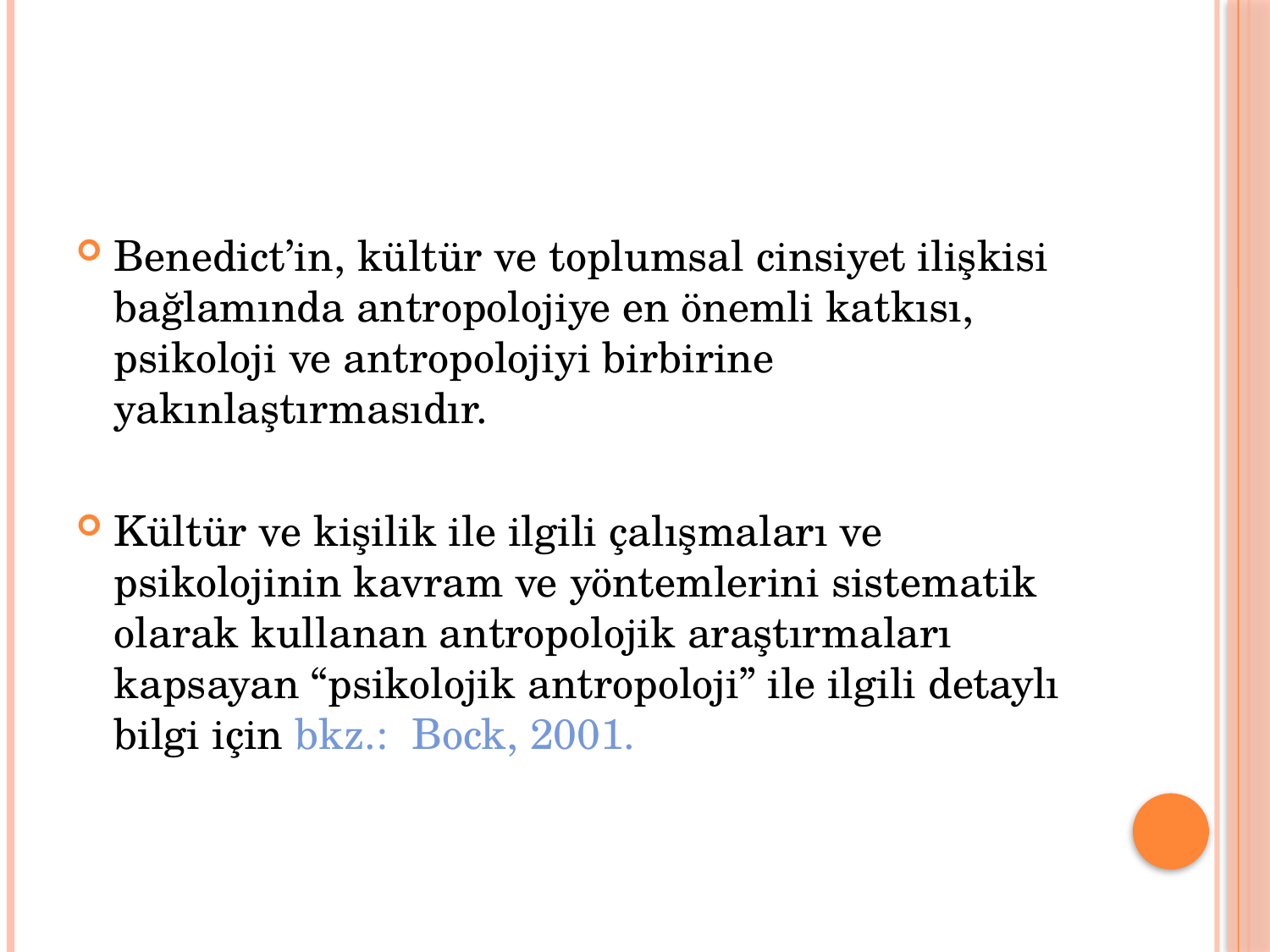

#
Benedict’in, kültür ve toplumsal cinsiyet ilişkisi bağlamında antropolojiye en önemli katkısı, psikoloji ve antropolojiyi birbirine yakınlaştırmasıdır.

Kültür ve kişilik ile ilgili çalışmaları ve psikolojinin kavram ve yöntemlerini sistematik olarak kullanan antropolojik araştırmaları kapsayan “psikolojik antropoloji” ile ilgili detaylı bilgi için bkz.:  Bock, 2001.